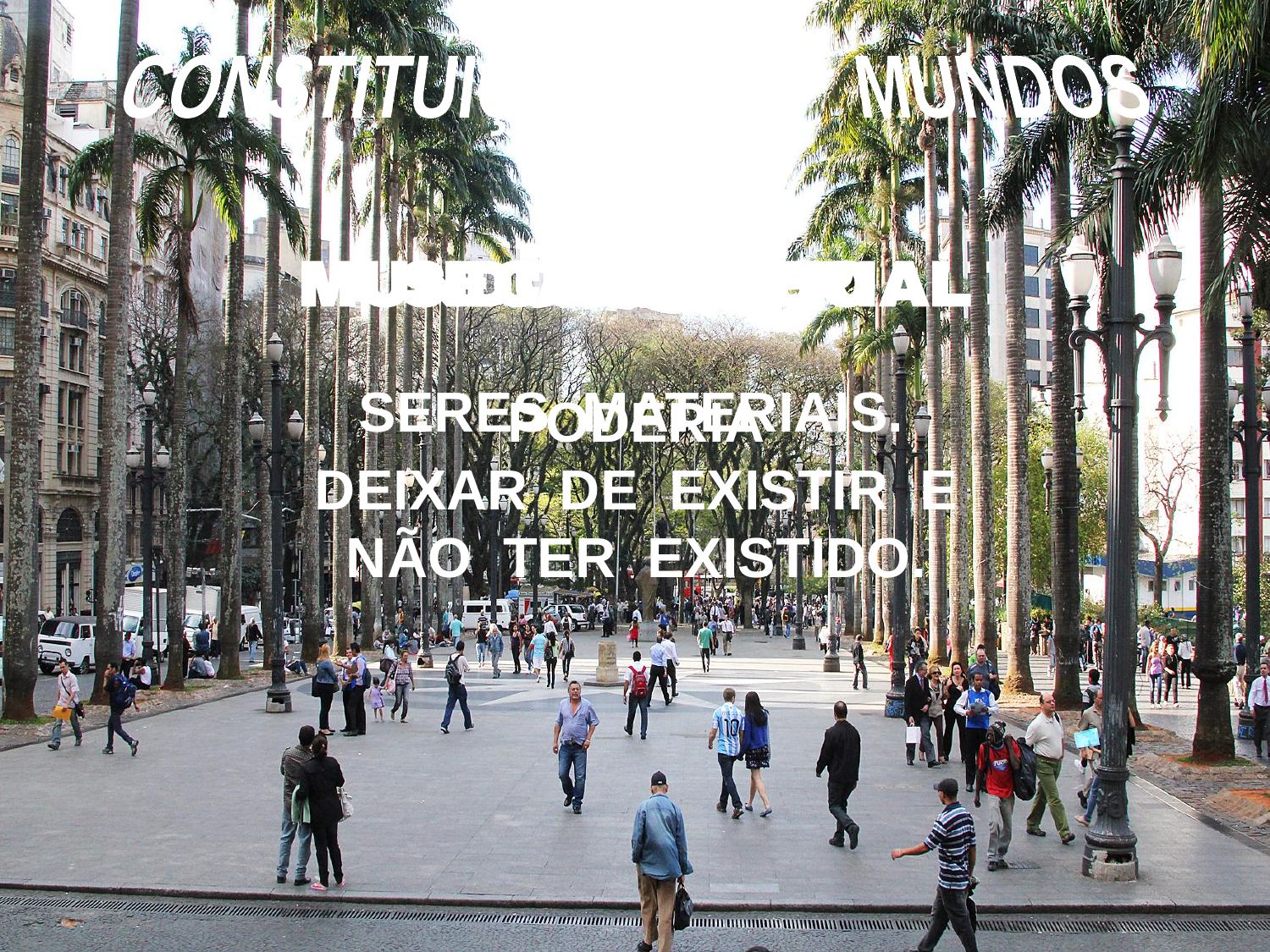

CONSTITUIÇÃO  DOS   MUNDOS
MUNDO  MATERIAL
SECUNDÁRIO

PODERIA
DEIXAR  DE  EXISTIR  E
NÃO  TER  EXISTIDO.
VISÍVEL.
SERES  MATERIAIS.